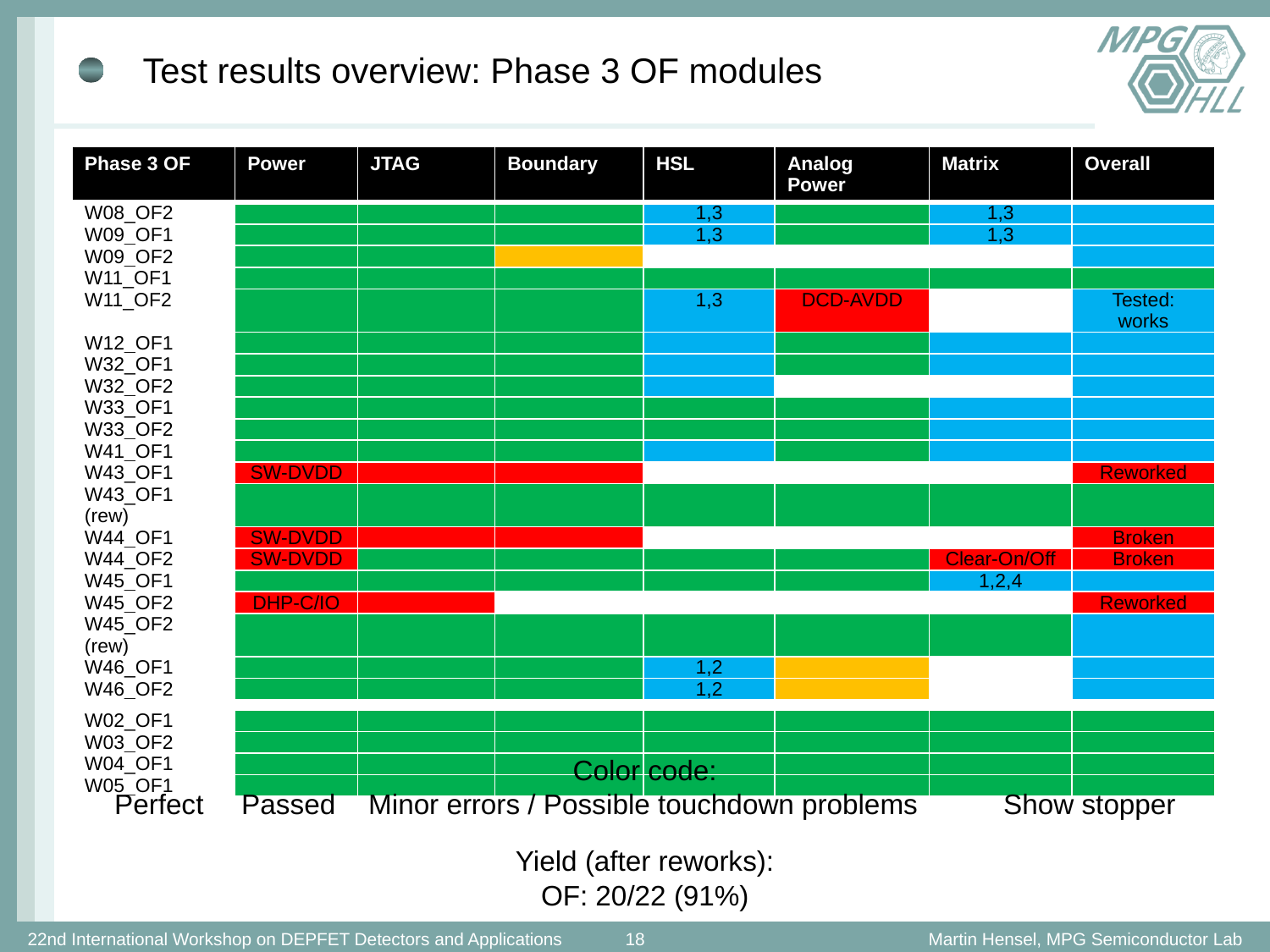

# Test results overview: Phase 3 OF modules
| Phase 3 OF | Power | JTAG | Boundary | HSL | Analog Power | Matrix | Overall |
| --- | --- | --- | --- | --- | --- | --- | --- |
| W08\_OF2 |  |  |  | 1,3 |  | 1,3 |  |
| W09\_OF1 |  |  |  | 1,3 |  | 1,3 |  |
| W09\_OF2 |  |  |  |  |  |  |  |
| W11\_OF1 |  |  |  |  |  |  |  |
| W11\_OF2 |  |  |  | 1,3 | DCD-AVDD |  | Tested: works |
| W12\_OF1 |  |  |  |  |  |  |  |
| W32\_OF1 |  |  |  |  |  |  |  |
| W32\_OF2 |  |  |  |  |  |  |  |
| W33\_OF1 |  |  |  |  |  |  |  |
| W33\_OF2 |  |  |  |  |  |  |  |
| W41\_OF1 |  |  |  |  |  |  |  |
| W43\_OF1 | SW-DVDD |  |  |  |  |  | Reworked |
| W43\_OF1 (rew) |  |  |  |  |  |  |  |
| W44\_OF1 | SW-DVDD |  |  |  |  |  | Broken |
| W44\_OF2 | SW-DVDD |  |  |  |  | Clear-On/Off | Broken |
| W45\_OF1 |  |  |  |  |  | 1,2,4 |  |
| W45\_OF2 | DHP-C/IO |  |  |  |  |  | Reworked |
| W45\_OF2 (rew) |  |  |  |  |  |  |  |
| W46\_OF1 |  |  |  | 1,2 |  |  |  |
| W46\_OF2 |  |  |  | 1,2 |  |  |  |
|  |  |  |  |  |  |  |  |
| W02\_OF1 |  |  |  |  |  |  |  |
| W03\_OF2 |  |  |  |  |  |  |  |
| W04\_OF1 |  |  |  |  |  |  |  |
| W05\_OF1 |  |  |  |  |  |  |  |
Color code:
Perfect	Passed	Minor errors / Possible touchdown problems	Show stopper

Yield (after reworks):
OF: 20/22 (91%)
Martin Hensel, MPG Semiconductor Lab
22nd International Workshop on DEPFET Detectors and Applications
18